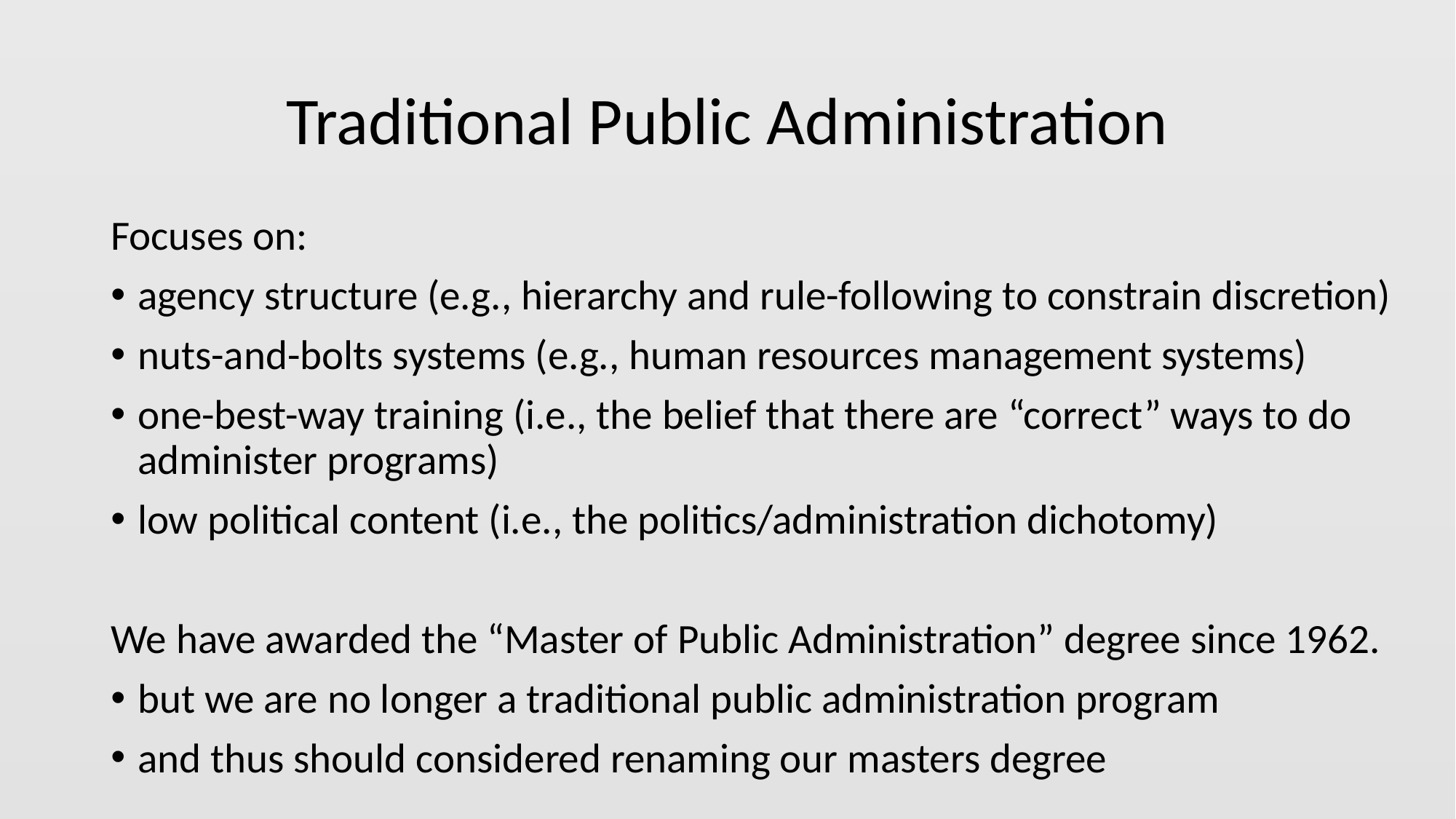

# Traditional Public Administration
Focuses on:
agency structure (e.g., hierarchy and rule-following to constrain discretion)
nuts-and-bolts systems (e.g., human resources management systems)
one-best-way training (i.e., the belief that there are “correct” ways to do administer programs)
low political content (i.e., the politics/administration dichotomy)

We have awarded the “Master of Public Administration” degree since 1962.
but we are no longer a traditional public administration program
and thus should considered renaming our masters degree